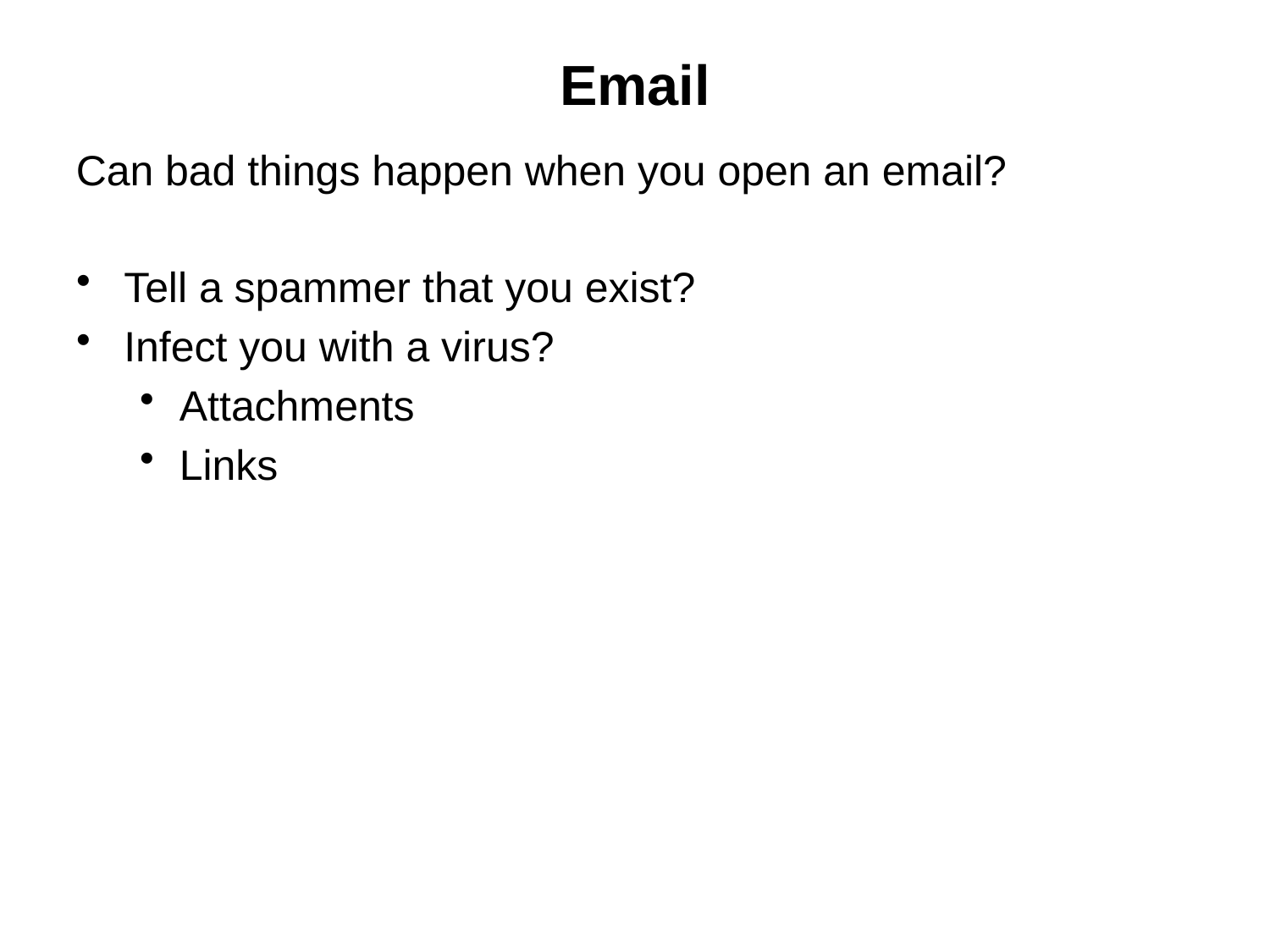

# Email
Can bad things happen when you open an email?
Tell a spammer that you exist?
Infect you with a virus?
Attachments
Links